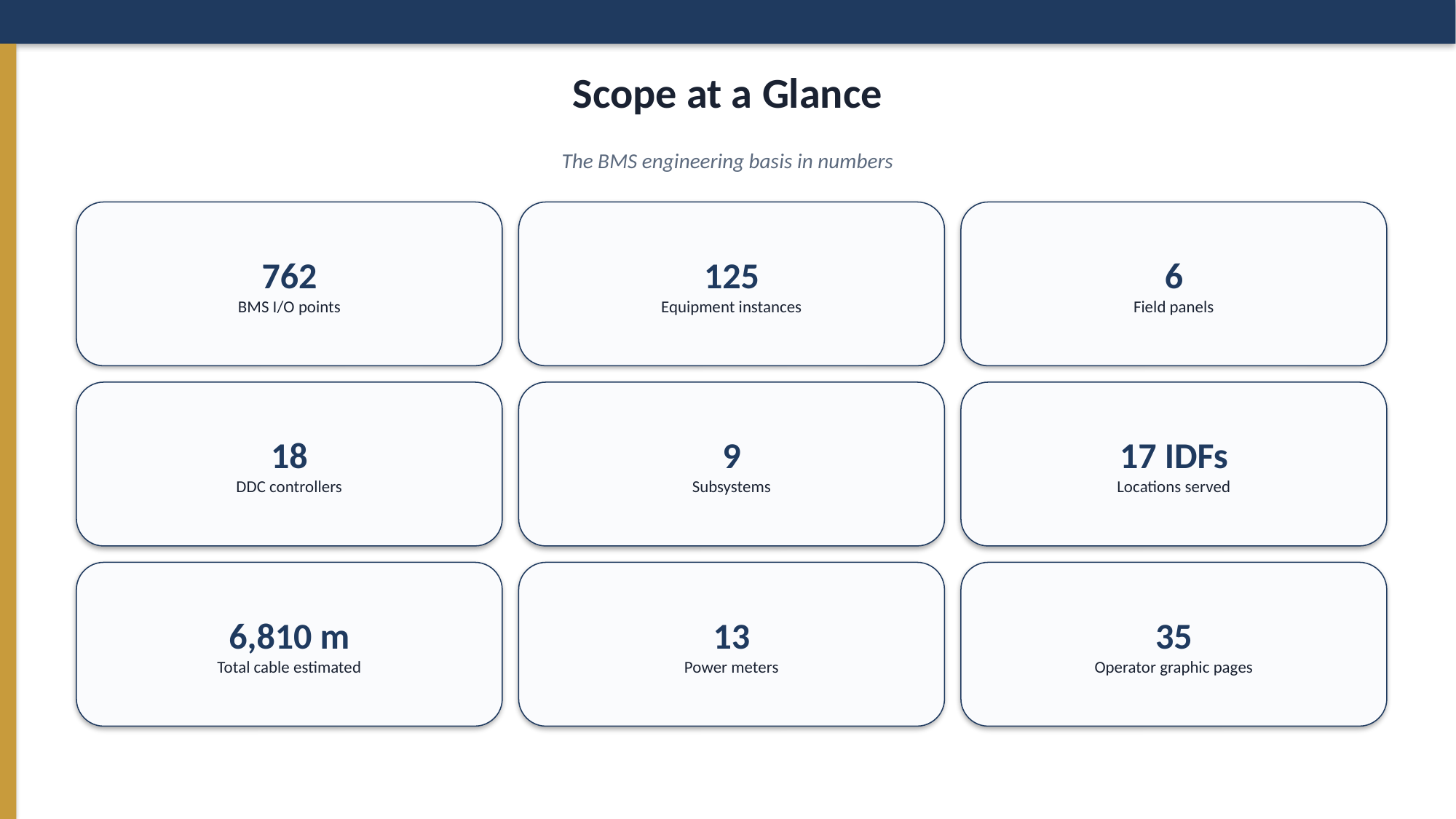

Scope at a Glance
The BMS engineering basis in numbers
762
BMS I/O points
125
Equipment instances
6
Field panels
18
DDC controllers
9
Subsystems
17 IDFs
Locations served
6,810 m
Total cable estimated
13
Power meters
35
Operator graphic pages